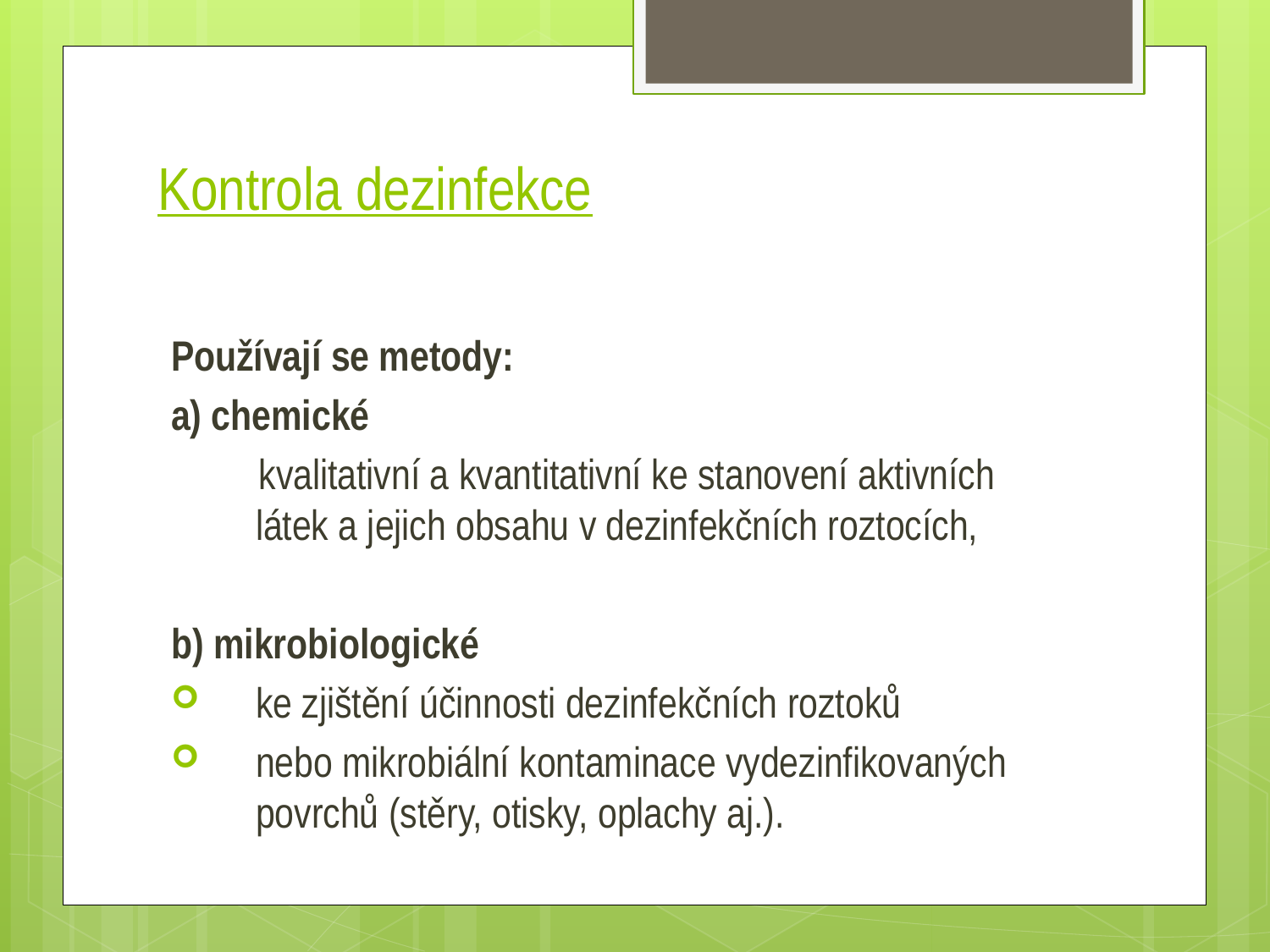

# Kontrola dezinfekce
Používají se metody:
a) chemické
         kvalitativní a kvantitativní ke stanovení aktivních látek a jejich obsahu v dezinfekčních roztocích,

b) mikrobiologické
ke zjištění účinnosti dezinfekčních roztoků
nebo mikrobiální kontaminace vydezinfikovaných povrchů (stěry, otisky, oplachy aj.).